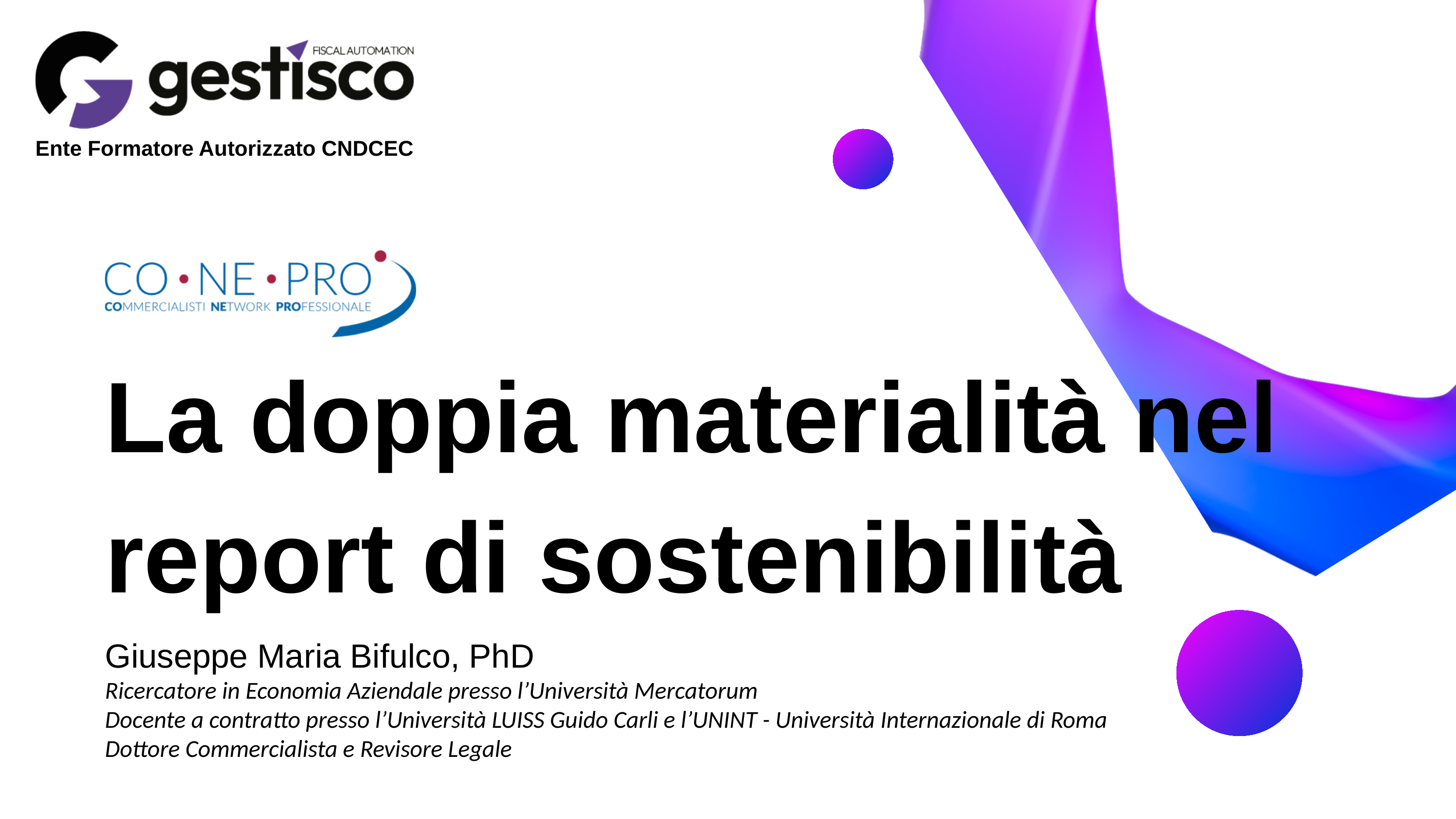

Ente Formatore Autorizzato CNDCEC

La doppia materialità nel report di sostenibilità

Giuseppe Maria Bifulco, PhD
Ricercatore in Economia Aziendale presso l’Università Mercatorum
Docente a contratto presso l’Università LUISS Guido Carli e l’UNINT - Università Internazionale di Roma
Dottore Commercialista e Revisore Legale